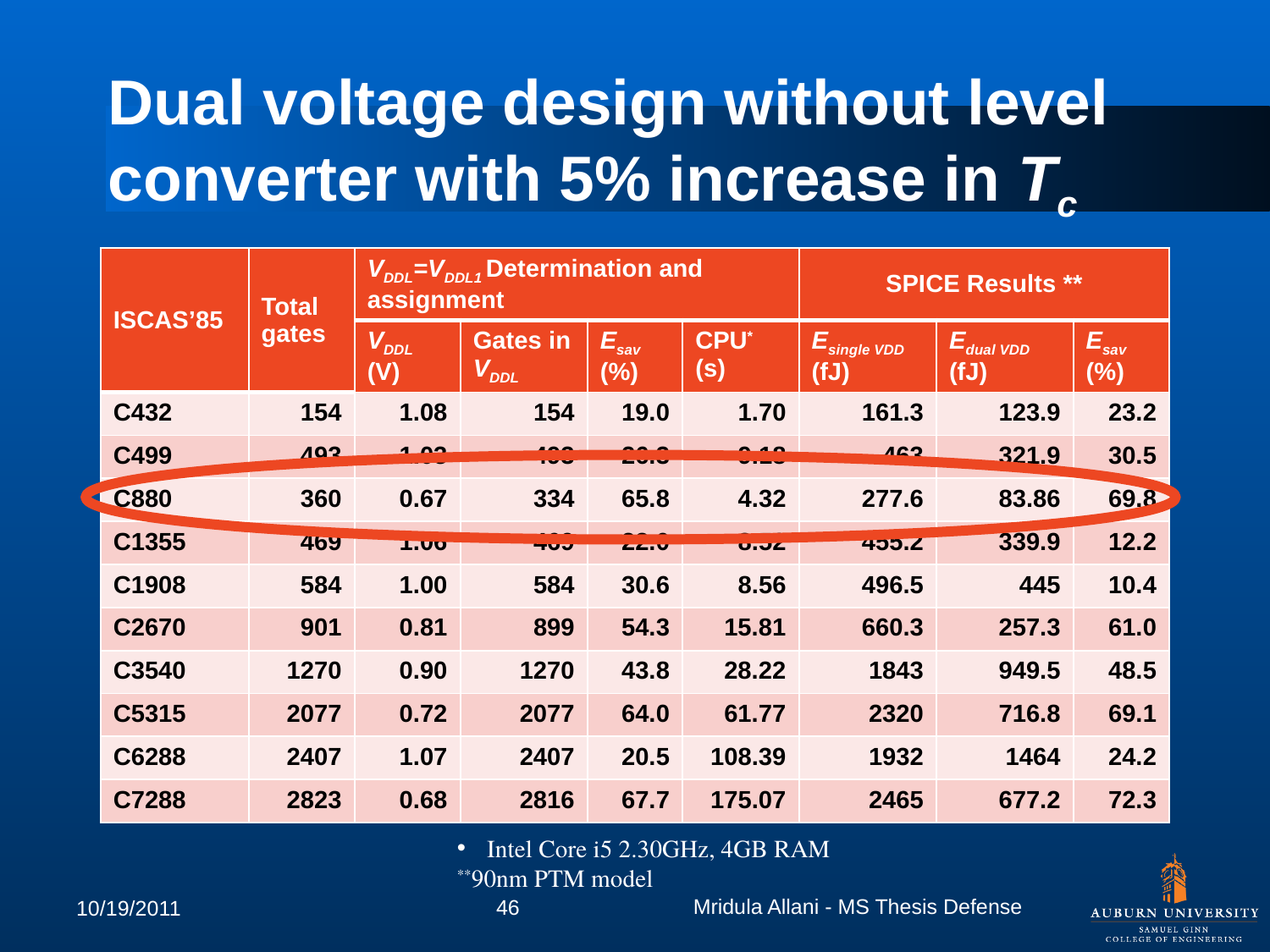

# Dual voltage design without level converter with 5% increase in Tc
| ISCAS’85 | Total gates | VDDL=VDDL1 Determination and assignment |  |  |  | SPICE Results \*\* |  |  |
| --- | --- | --- | --- | --- | --- | --- | --- | --- |
|  |  | VDDL (V) | Gates in VDDL | Esav (%) | CPU\* (s) | Esingle VDD (fJ) | Edual VDD (fJ) | Esav (%) |
| C432 | 154 | 1.08 | 154 | 19.0 | 1.70 | 161.3 | 123.9 | 23.2 |
| C499 | 493 | 1.03 | 493 | 26.3 | 9.18 | 463 | 321.9 | 30.5 |
| C880 | 360 | 0.67 | 334 | 65.8 | 4.32 | 277.6 | 83.86 | 69.8 |
| C1355 | 469 | 1.06 | 469 | 22.0 | 8.52 | 455.2 | 339.9 | 12.2 |
| C1908 | 584 | 1.00 | 584 | 30.6 | 8.56 | 496.5 | 445 | 10.4 |
| C2670 | 901 | 0.81 | 899 | 54.3 | 15.81 | 660.3 | 257.3 | 61.0 |
| C3540 | 1270 | 0.90 | 1270 | 43.8 | 28.22 | 1843 | 949.5 | 48.5 |
| C5315 | 2077 | 0.72 | 2077 | 64.0 | 61.77 | 2320 | 716.8 | 69.1 |
| C6288 | 2407 | 1.07 | 2407 | 20.5 | 108.39 | 1932 | 1464 | 24.2 |
| C7288 | 2823 | 0.68 | 2816 | 67.7 | 175.07 | 2465 | 677.2 | 72.3 |

Intel Core i5 2.30GHz, 4GB RAM
**90nm PTM model
Mridula Allani - MS Thesis Defense
46
10/19/2011